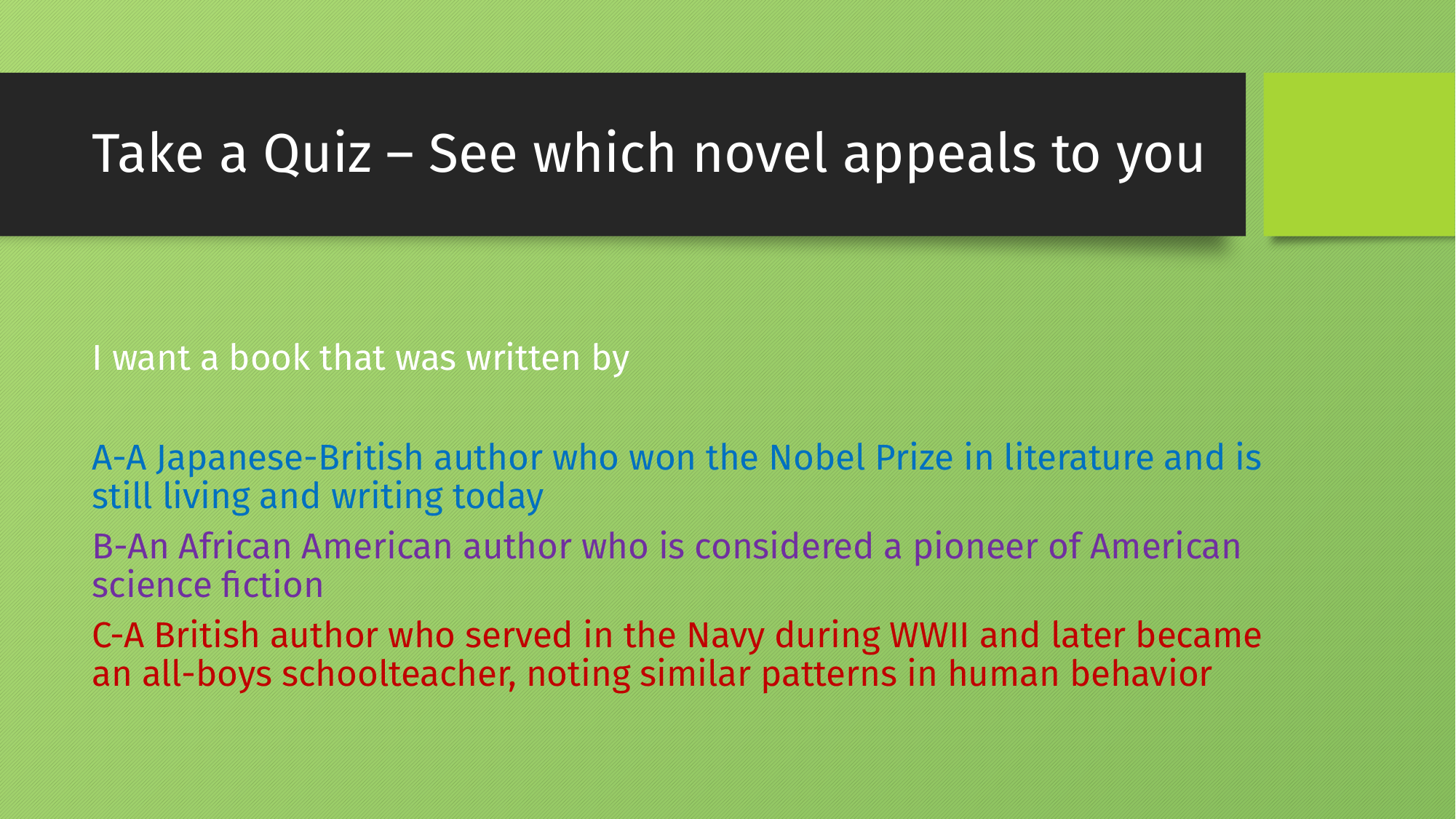

# Take a Quiz – See which novel appeals to you

I want a book that was written by

A-A Japanese-British author who won the Nobel Prize in literature and is still living and writing today
B-An African American author who is considered a pioneer of American science fiction
C-A British author who served in the Navy during WWII and later became an all-boys schoolteacher, noting similar patterns in human behavior